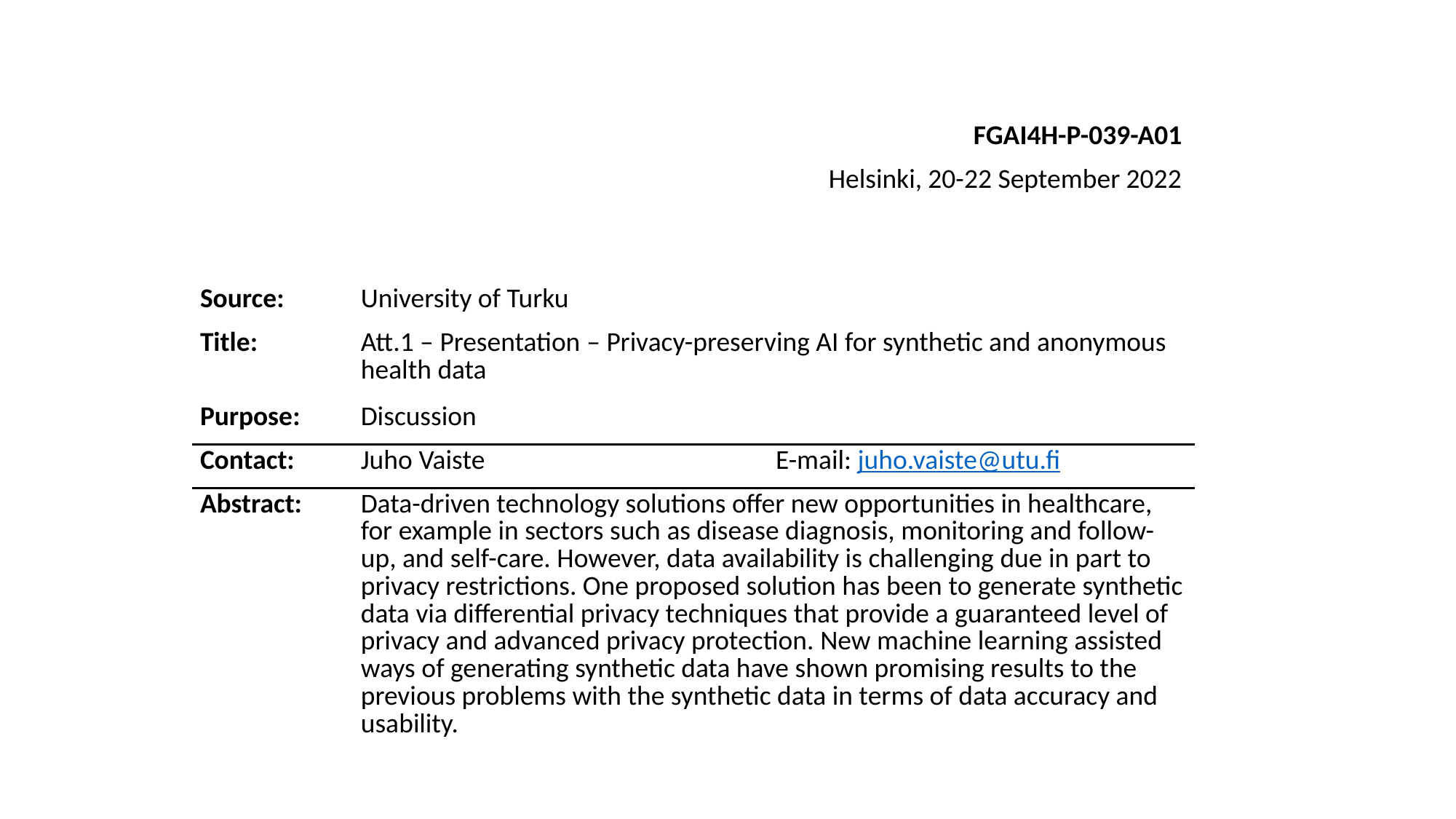

FGAI4H-P-039-A01
Helsinki, 20-22 September 2022
| Source: | University of Turku |  |
| --- | --- | --- |
| Title: | Att.1 – Presentation – Privacy-preserving AI for synthetic and anonymous health data |  |
| Purpose: | Discussion |  |
| Contact: | Juho Vaiste | E-mail: juho.vaiste@utu.fi |
| Abstract: | Data-driven technology solutions offer new opportunities in healthcare, for example in sectors such as disease diagnosis, monitoring and follow-up, and self-care. However, data availability is challenging due in part to privacy restrictions. One proposed solution has been to generate synthetic data via differential privacy techniques that provide a guaranteed level of privacy and advanced privacy protection. New machine learning assisted ways of generating synthetic data have shown promising results to the previous problems with the synthetic data in terms of data accuracy and usability. |  |